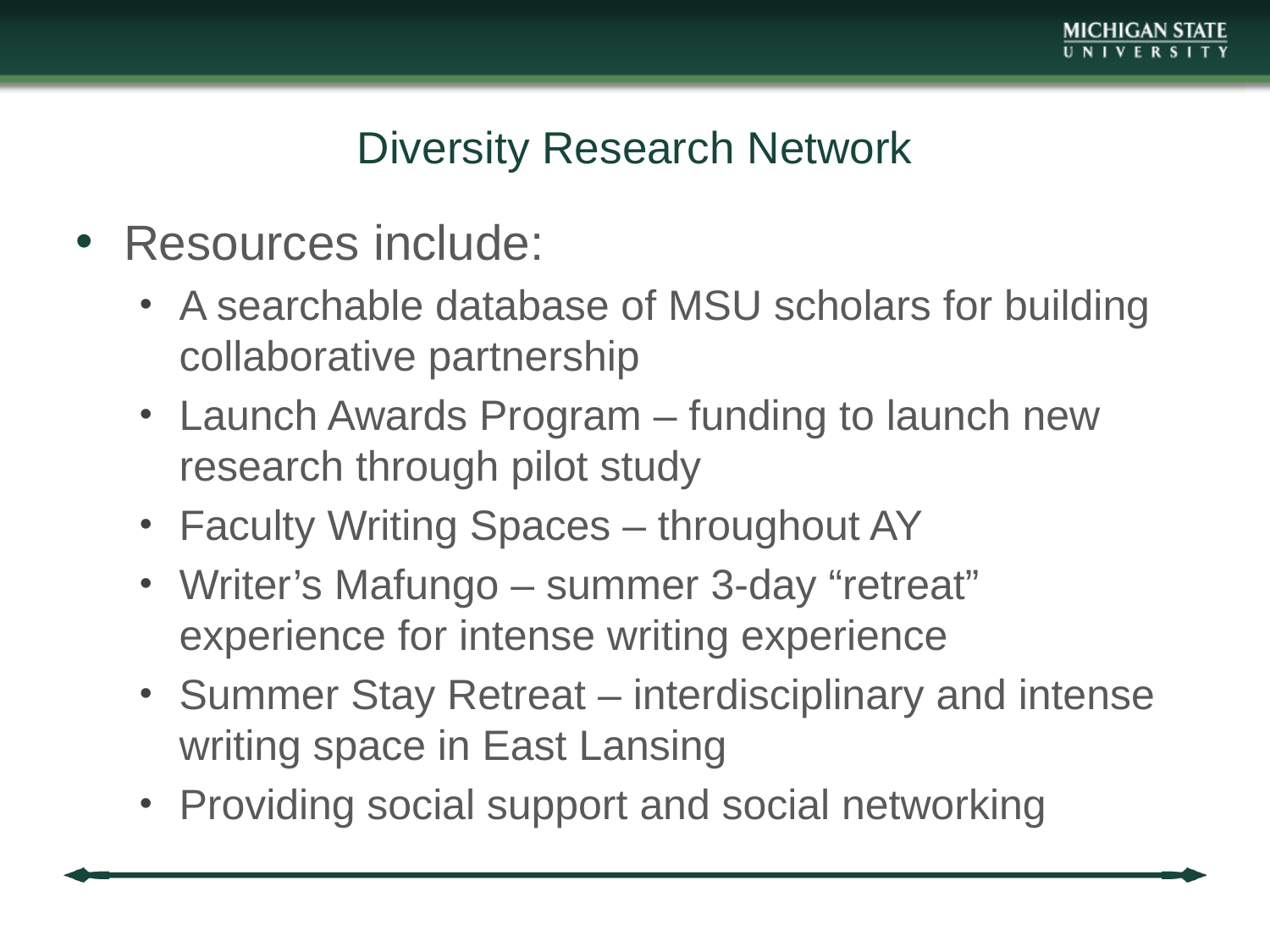

# Diversity Research Network
Resources include:
A searchable database of MSU scholars for building collaborative partnership
Launch Awards Program – funding to launch new research through pilot study
Faculty Writing Spaces – throughout AY
Writer’s Mafungo – summer 3-day “retreat” experience for intense writing experience
Summer Stay Retreat – interdisciplinary and intense writing space in East Lansing
Providing social support and social networking